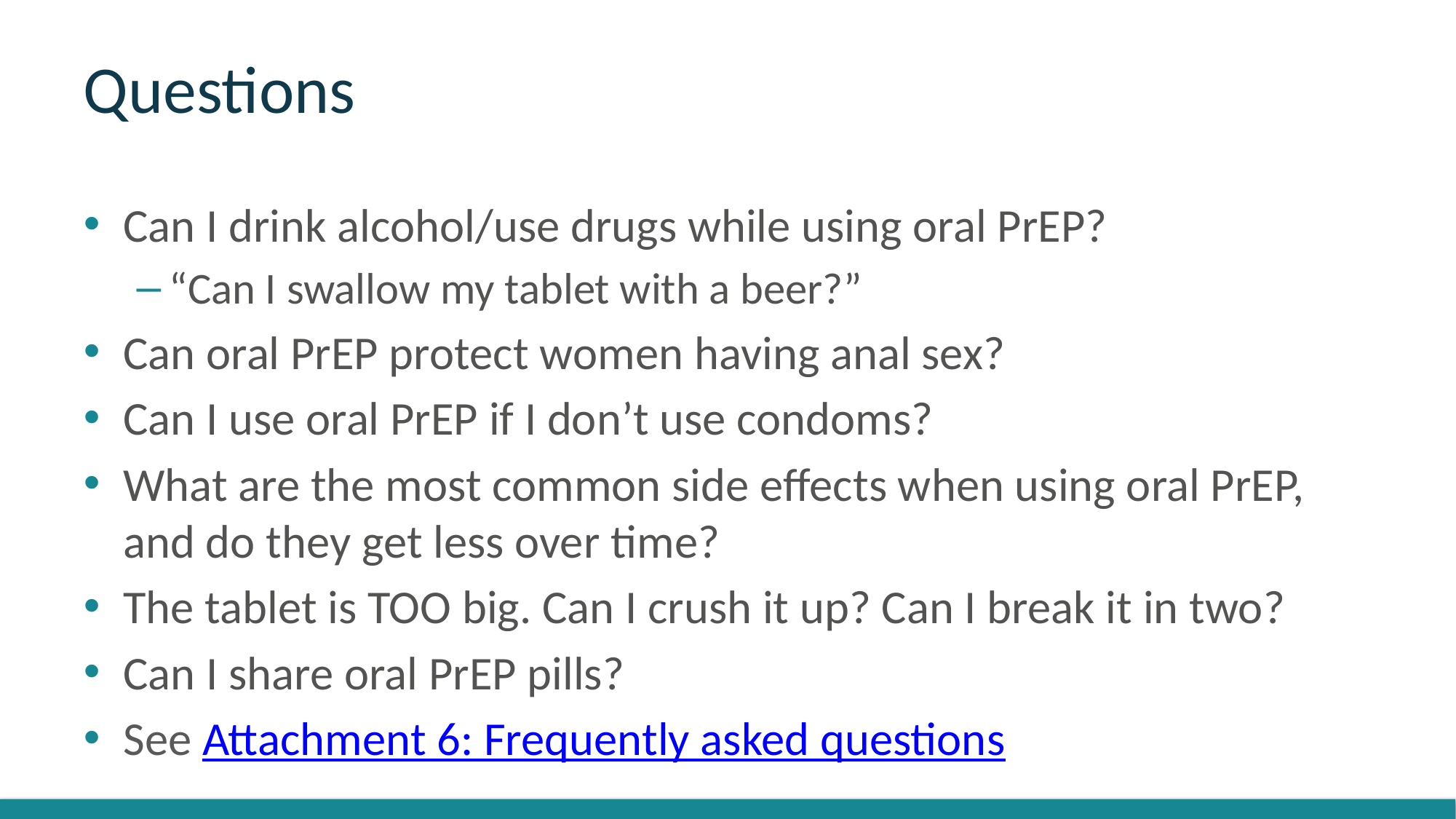

# Questions
Can I drink alcohol/use drugs while using oral PrEP?
“Can I swallow my tablet with a beer?”
Can oral PrEP protect women having anal sex?
Can I use oral PrEP if I don’t use condoms?
What are the most common side effects when using oral PrEP, and do they get less over time?
The tablet is TOO big. Can I crush it up? Can I break it in two?
Can I share oral PrEP pills?
See Attachment 6: Frequently asked questions